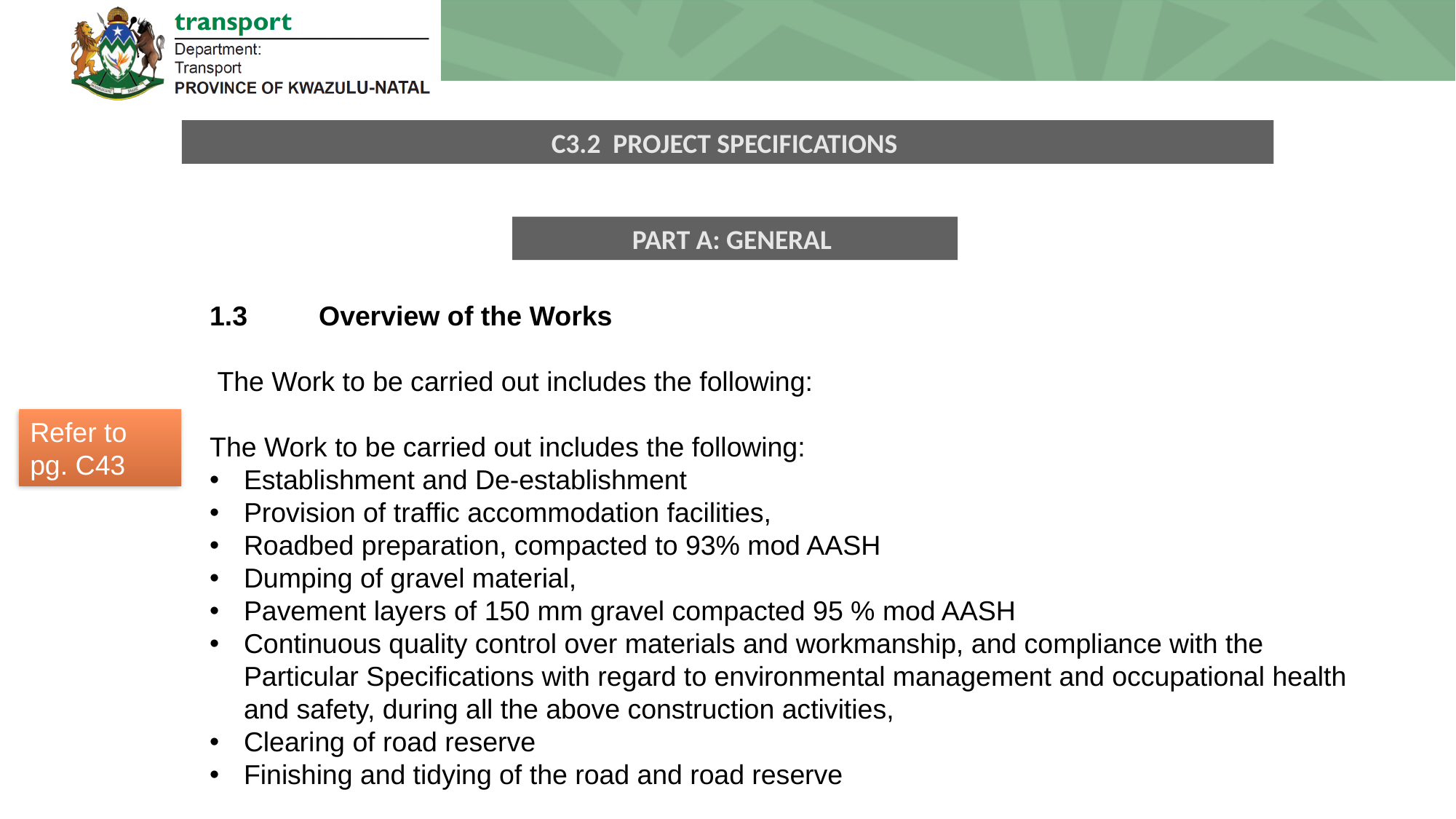

C3.2  PROJECT SPECIFICATIONS
PART A: GENERAL

1.3 	Overview of the Works

 The Work to be carried out includes the following:

The Work to be carried out includes the following:
Establishment and De-establishment
Provision of traffic accommodation facilities,
Roadbed preparation, compacted to 93% mod AASH
Dumping of gravel material,
Pavement layers of 150 mm gravel compacted 95 % mod AASH
Continuous quality control over materials and workmanship, and compliance with the Particular Specifications with regard to environmental management and occupational health and safety, during all the above construction activities,
Clearing of road reserve
Finishing and tidying of the road and road reserve

Refer to pg. C43